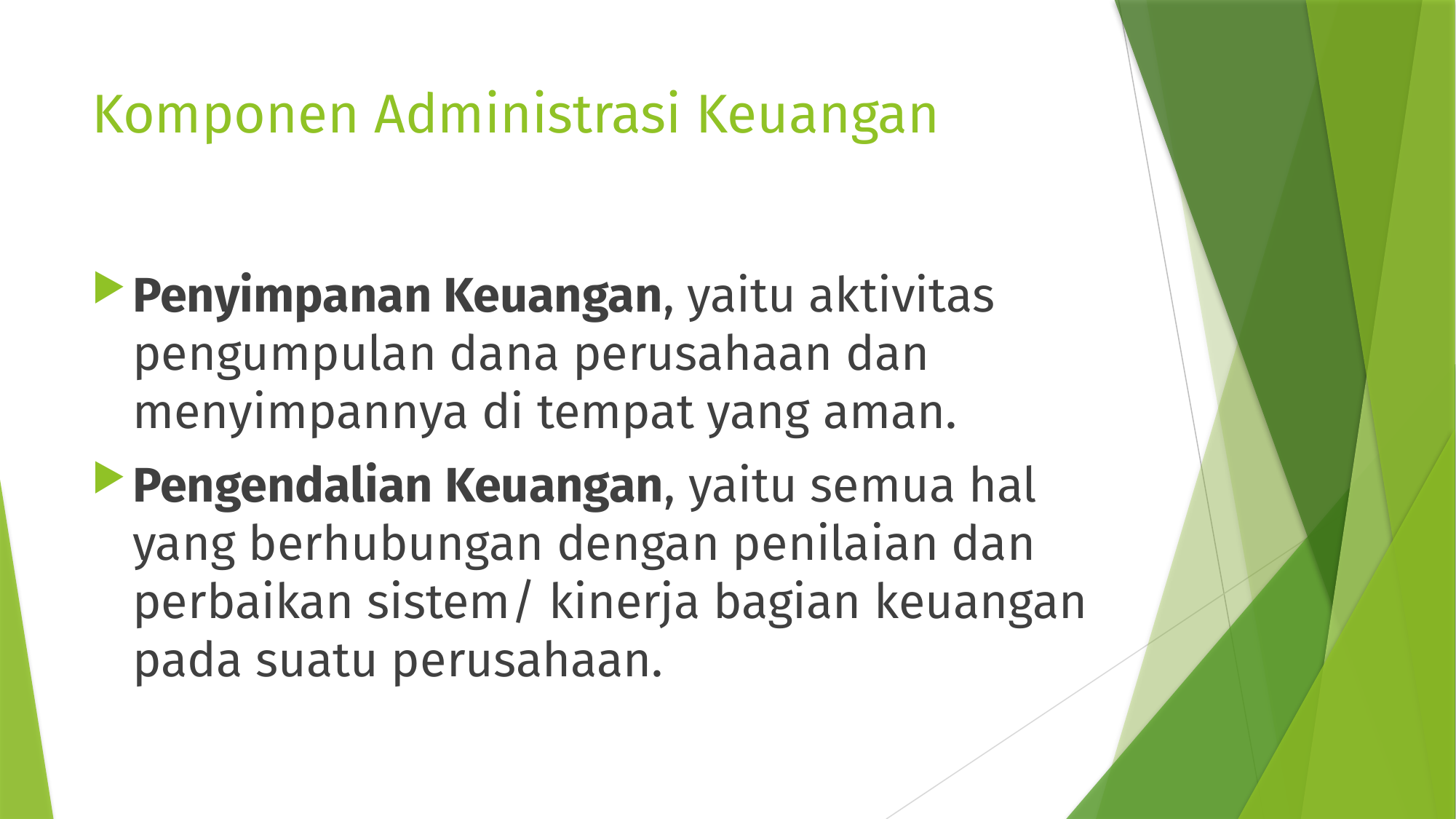

# Komponen Administrasi Keuangan
Penyimpanan Keuangan, yaitu aktivitas pengumpulan dana perusahaan dan menyimpannya di tempat yang aman.
Pengendalian Keuangan, yaitu semua hal yang berhubungan dengan penilaian dan perbaikan sistem/ kinerja bagian keuangan pada suatu perusahaan.